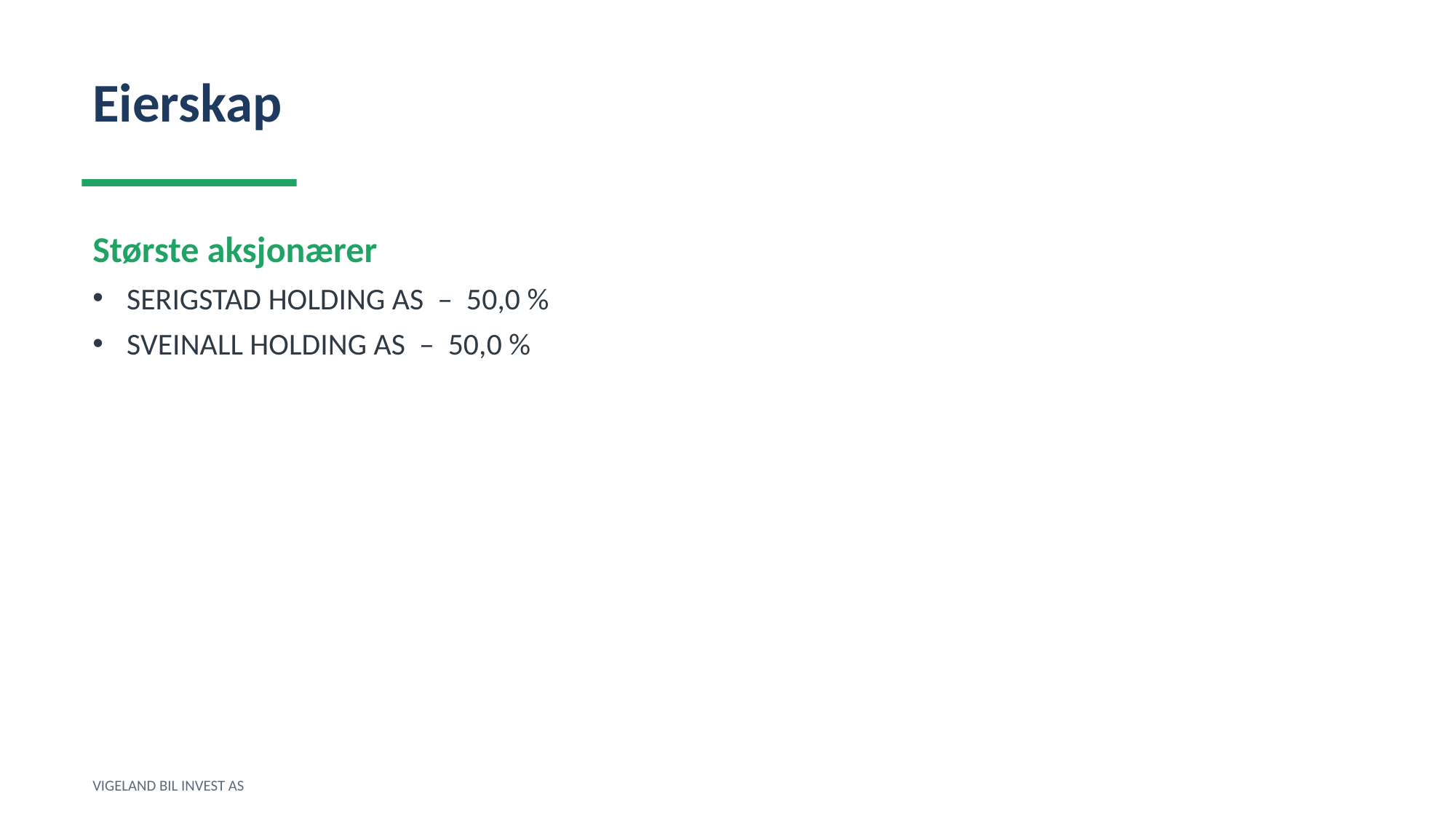

Eierskap

Største aksjonærer
SERIGSTAD HOLDING AS  –  50,0 %
SVEINALL HOLDING AS  –  50,0 %
VIGELAND BIL INVEST AS